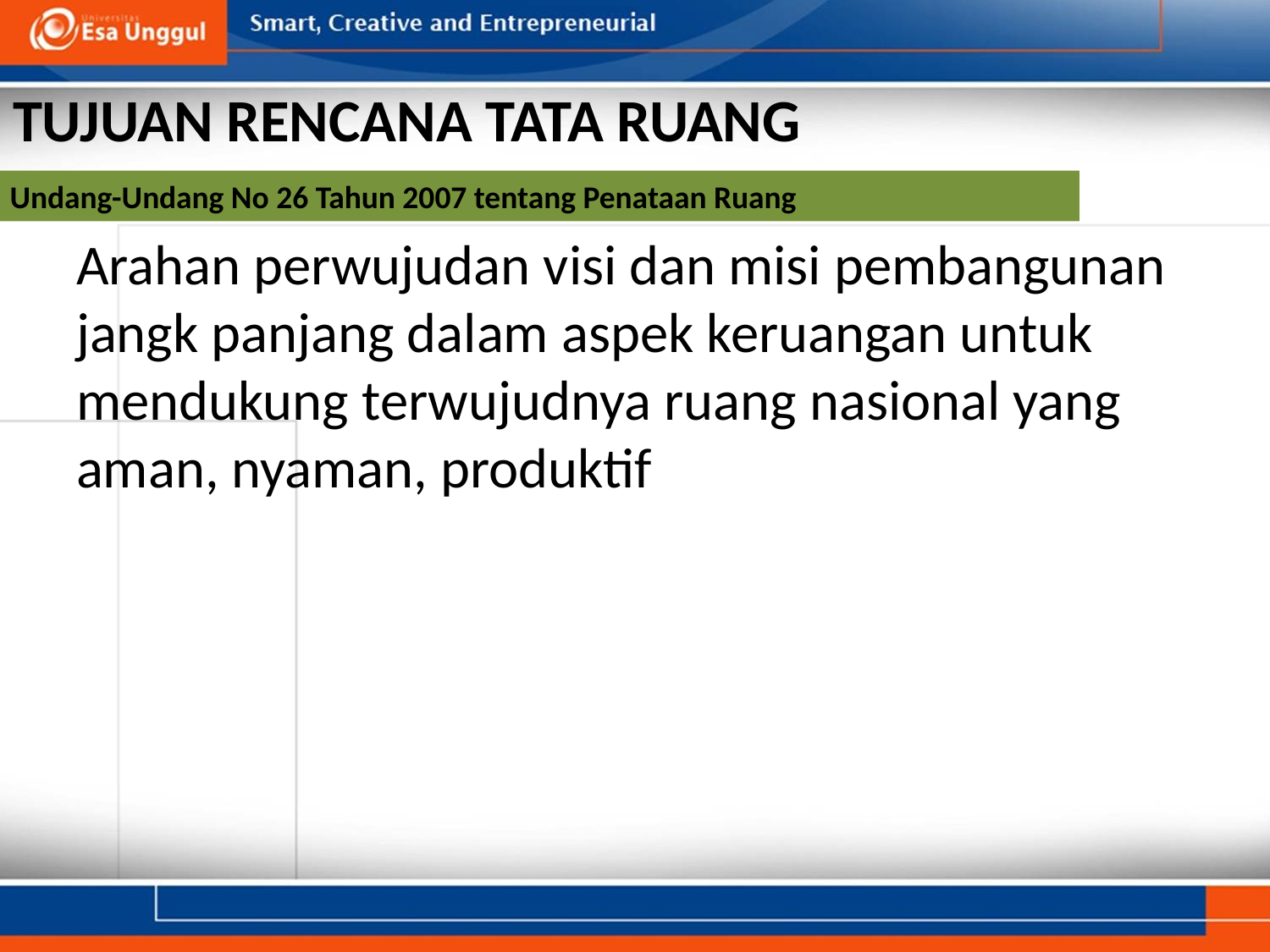

# TUJUAN RENCANA TATA RUANG
Undang-Undang No 26 Tahun 2007 tentang Penataan Ruang
Arahan perwujudan visi dan misi pembangunan jangk panjang dalam aspek keruangan untuk mendukung terwujudnya ruang nasional yang aman, nyaman, produktif